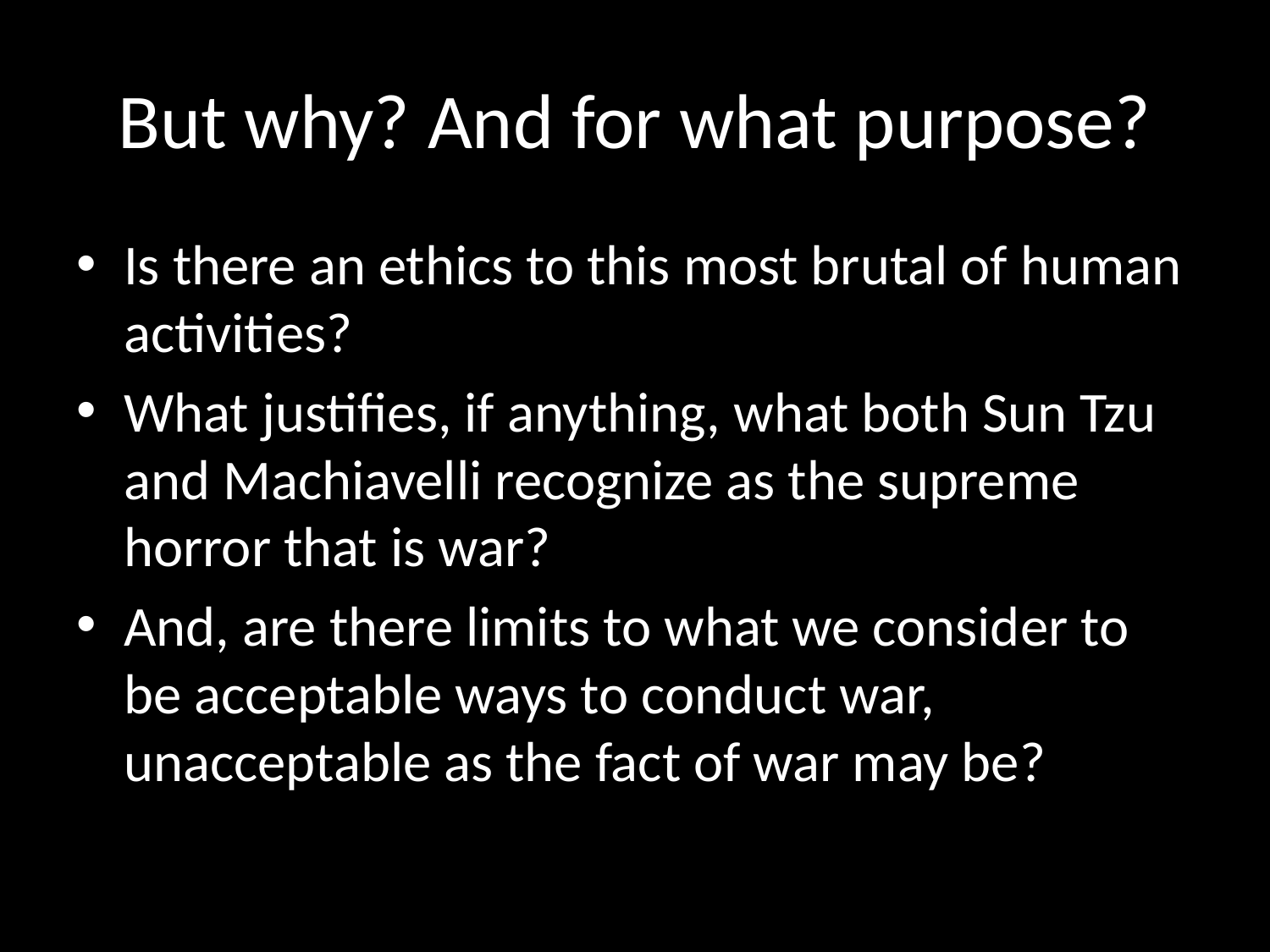

# But why? And for what purpose?
Is there an ethics to this most brutal of human activities?
What justifies, if anything, what both Sun Tzu and Machiavelli recognize as the supreme horror that is war?
And, are there limits to what we consider to be acceptable ways to conduct war, unacceptable as the fact of war may be?